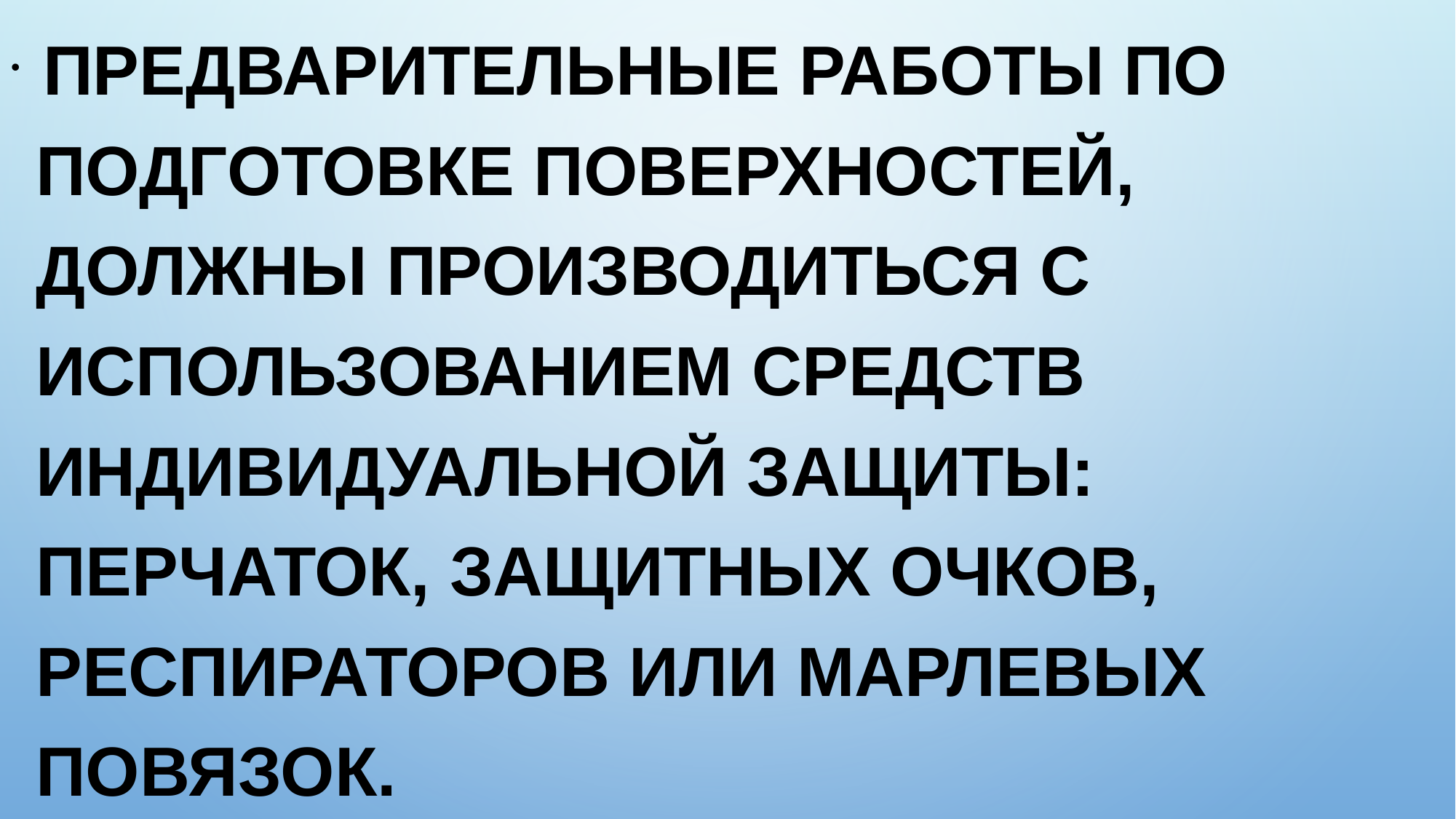

Предварительные работы по подготовке поверхностей, должны производиться с использованием средств индивидуальной защиты: перчаток, защитных очков, респираторов или марлевых повязок.